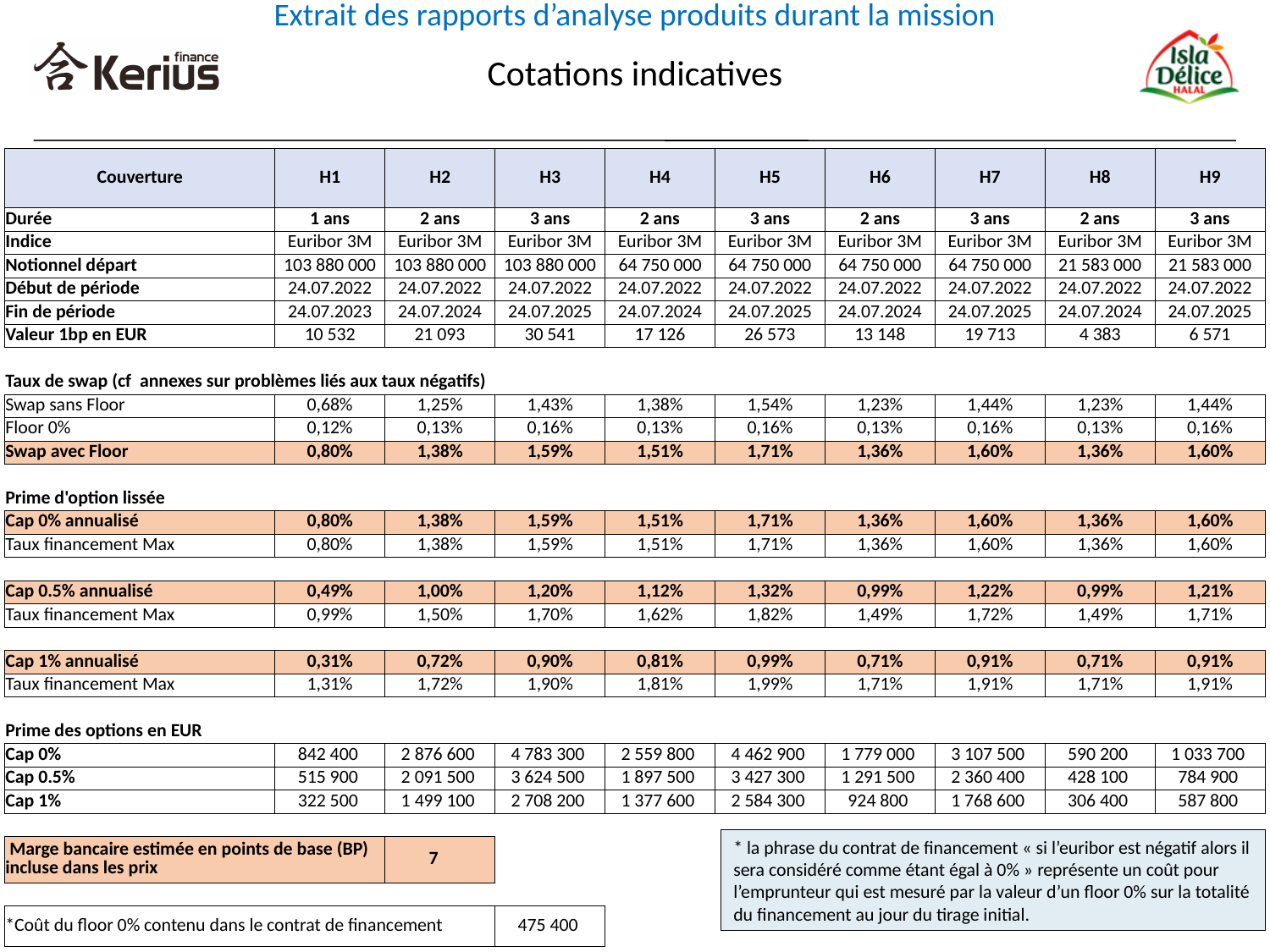

Extrait des rapports d’analyse produits durant la mission
Cotations indicatives
| Couverture | H1 | H2 | H3 | H4 | H5 | H6 | H7 | H8 | H9 |
| --- | --- | --- | --- | --- | --- | --- | --- | --- | --- |
| Durée | 1 ans | 2 ans | 3 ans | 2 ans | 3 ans | 2 ans | 3 ans | 2 ans | 3 ans |
| Indice | Euribor 3M | Euribor 3M | Euribor 3M | Euribor 3M | Euribor 3M | Euribor 3M | Euribor 3M | Euribor 3M | Euribor 3M |
| Notionnel départ | 103 880 000 | 103 880 000 | 103 880 000 | 64 750 000 | 64 750 000 | 64 750 000 | 64 750 000 | 21 583 000 | 21 583 000 |
| Début de période | 24.07.2022 | 24.07.2022 | 24.07.2022 | 24.07.2022 | 24.07.2022 | 24.07.2022 | 24.07.2022 | 24.07.2022 | 24.07.2022 |
| Fin de période | 24.07.2023 | 24.07.2024 | 24.07.2025 | 24.07.2024 | 24.07.2025 | 24.07.2024 | 24.07.2025 | 24.07.2024 | 24.07.2025 |
| Valeur 1bp en EUR | 10 532 | 21 093 | 30 541 | 17 126 | 26 573 | 13 148 | 19 713 | 4 383 | 6 571 |
|  |  |  |  |  |  |  |  |  |  |
| Taux de swap (cf annexes sur problèmes liés aux taux négatifs) |  |  |  |  |  |  |  |  |  |
| Swap sans Floor | 0,68% | 1,25% | 1,43% | 1,38% | 1,54% | 1,23% | 1,44% | 1,23% | 1,44% |
| Floor 0% | 0,12% | 0,13% | 0,16% | 0,13% | 0,16% | 0,13% | 0,16% | 0,13% | 0,16% |
| Swap avec Floor | 0,80% | 1,38% | 1,59% | 1,51% | 1,71% | 1,36% | 1,60% | 1,36% | 1,60% |
|  |  |  |  |  |  |  |  |  |  |
| Prime d'option lissée |  |  |  |  |  |  |  |  |  |
| Cap 0% annualisé | 0,80% | 1,38% | 1,59% | 1,51% | 1,71% | 1,36% | 1,60% | 1,36% | 1,60% |
| Taux financement Max | 0,80% | 1,38% | 1,59% | 1,51% | 1,71% | 1,36% | 1,60% | 1,36% | 1,60% |
|  |  |  |  |  |  |  |  |  |  |
| Cap 0.5% annualisé | 0,49% | 1,00% | 1,20% | 1,12% | 1,32% | 0,99% | 1,22% | 0,99% | 1,21% |
| Taux financement Max | 0,99% | 1,50% | 1,70% | 1,62% | 1,82% | 1,49% | 1,72% | 1,49% | 1,71% |
|  |  |  |  |  |  |  |  |  |  |
| Cap 1% annualisé | 0,31% | 0,72% | 0,90% | 0,81% | 0,99% | 0,71% | 0,91% | 0,71% | 0,91% |
| Taux financement Max | 1,31% | 1,72% | 1,90% | 1,81% | 1,99% | 1,71% | 1,91% | 1,71% | 1,91% |
|  |  |  |  |  |  |  |  |  |  |
| Prime des options en EUR |  |  |  |  |  |  |  |  |  |
| Cap 0% | 842 400 | 2 876 600 | 4 783 300 | 2 559 800 | 4 462 900 | 1 779 000 | 3 107 500 | 590 200 | 1 033 700 |
| Cap 0.5% | 515 900 | 2 091 500 | 3 624 500 | 1 897 500 | 3 427 300 | 1 291 500 | 2 360 400 | 428 100 | 784 900 |
| Cap 1% | 322 500 | 1 499 100 | 2 708 200 | 1 377 600 | 2 584 300 | 924 800 | 1 768 600 | 306 400 | 587 800 |
|  |  |  |  |  |  |  |  |  |  |
| Marge bancaire estimée en points de base (BP) incluse dans les prix |  | 7 |  |  |  |  |  |  |  |
|  |  |  |  |  |  |  |  |  |  |
| \*Coût du floor 0% contenu dans le contrat de financement |  |  | 475 400 |  |  |  |  |  |  |
* la phrase du contrat de financement « si l’euribor est négatif alors il sera considéré comme étant égal à 0% » représente un coût pour l’emprunteur qui est mesuré par la valeur d’un floor 0% sur la totalité du financement au jour du tirage initial.